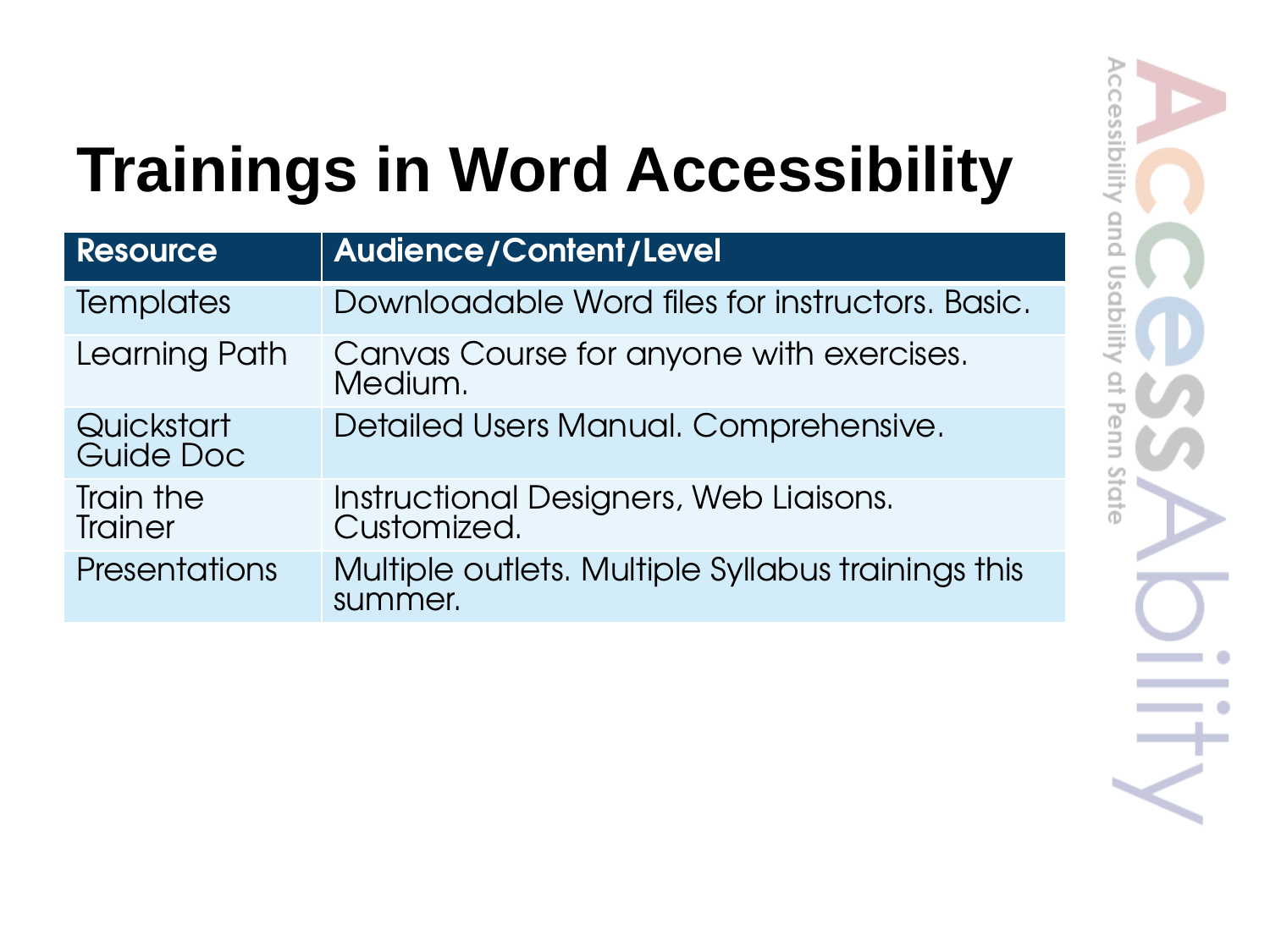

# Trainings in Word Accessibility
| Resource | Audience/Content/Level |
| --- | --- |
| Templates | Downloadable Word files for instructors. Basic. |
| Learning Path | Canvas Course for anyone with exercises. Medium. |
| Quickstart Guide Doc | Detailed Users Manual. Comprehensive. |
| Train the Trainer | Instructional Designers, Web Liaisons. Customized. |
| Presentations | Multiple outlets. Multiple Syllabus trainings this summer. |